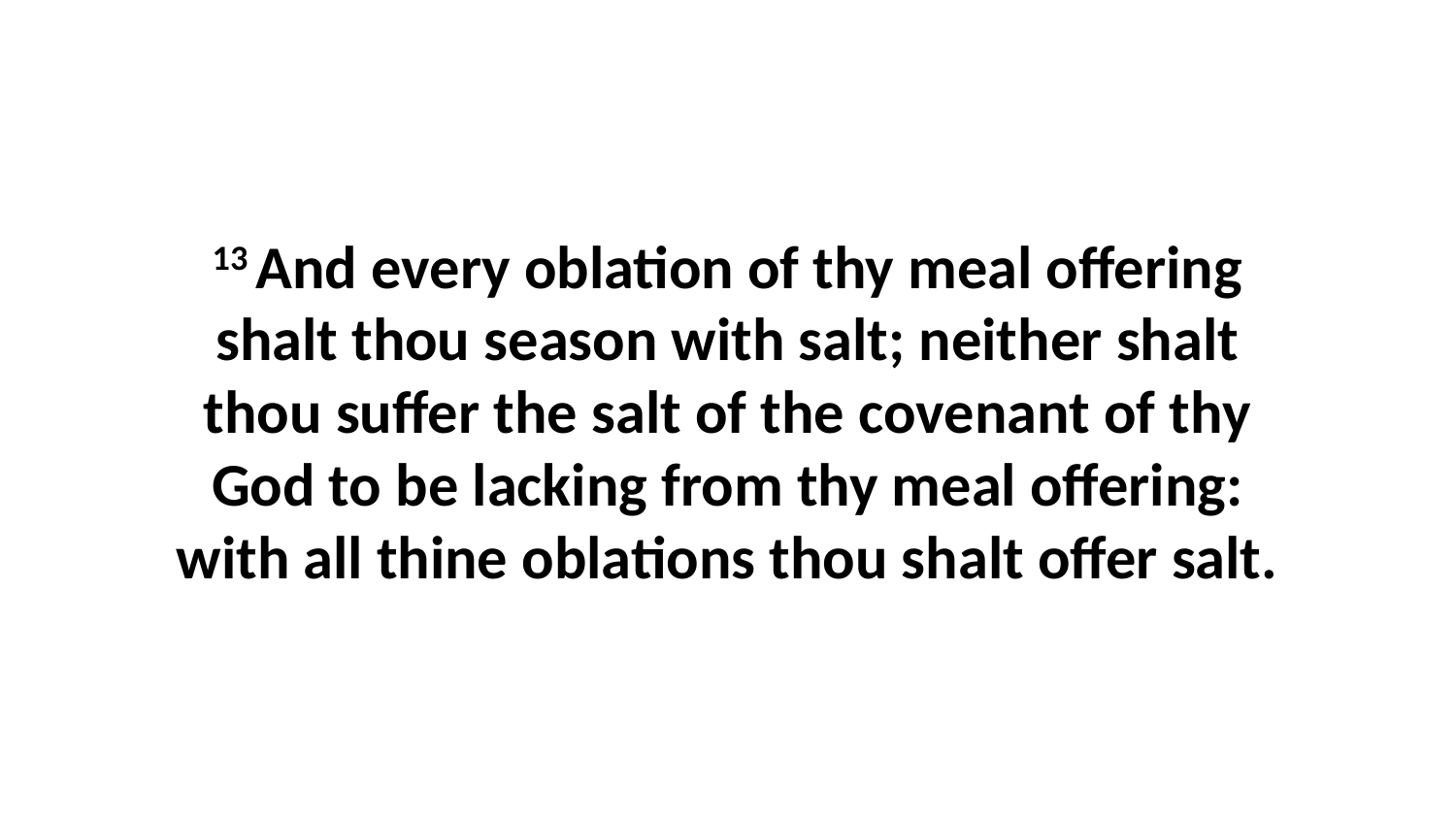

13 And every oblation of thy meal offering shalt thou season with salt; neither shalt thou suffer the salt of the covenant of thy God to be lacking from thy meal offering: with all thine oblations thou shalt offer salt.